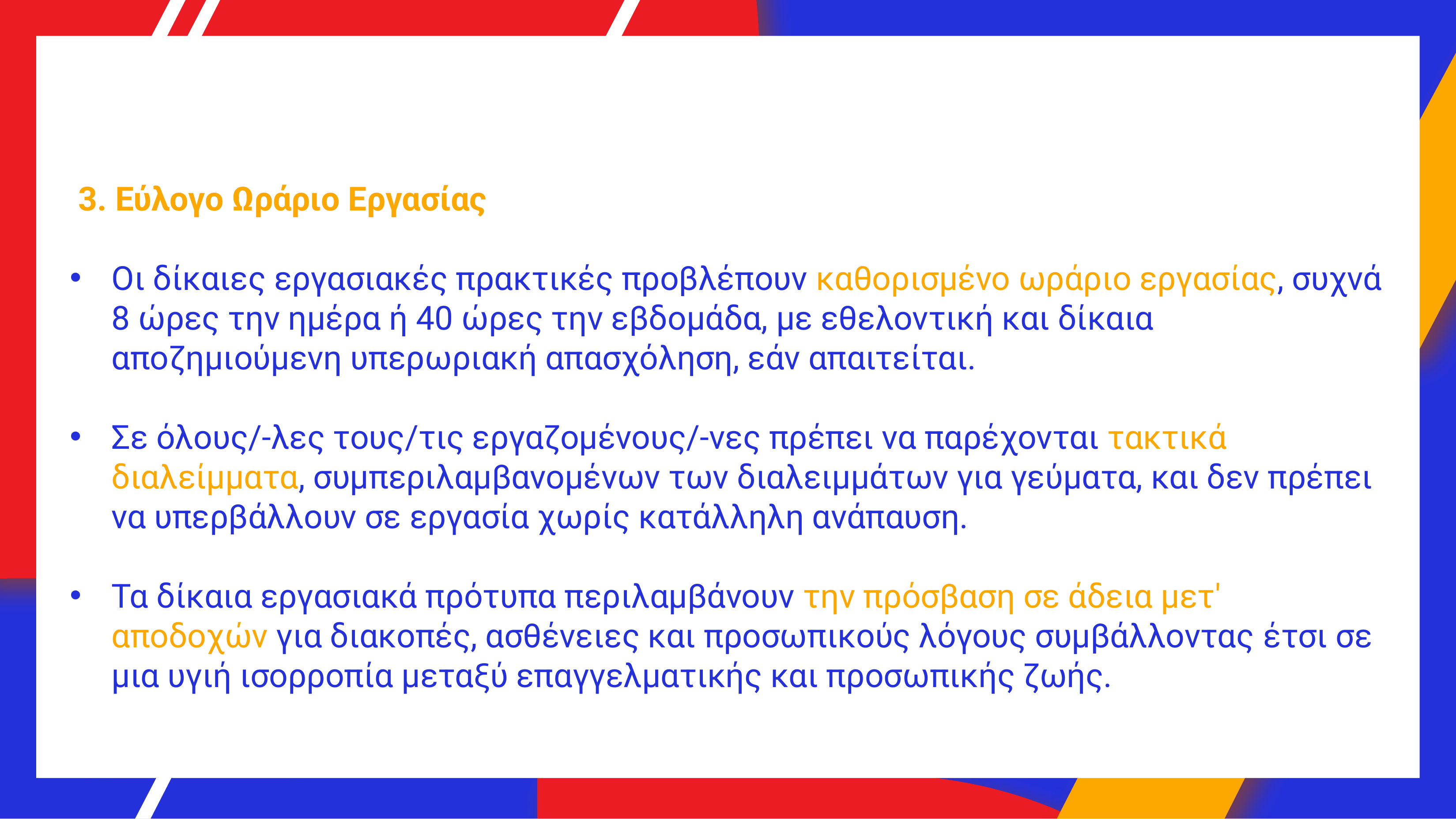

3. Εύλογο Ωράριο Εργασίας

Οι δίκαιες εργασιακές πρακτικές προβλέπουν καθορισμένο ωράριο εργασίας, συχνά 8 ώρες την ημέρα ή 40 ώρες την εβδομάδα, με εθελοντική και δίκαια αποζημιούμενη υπερωριακή απασχόληση, εάν απαιτείται.

Σε όλους/-λες τους/τις εργαζομένους/-νες πρέπει να παρέχονται τακτικά διαλείμματα, συμπεριλαμβανομένων των διαλειμμάτων για γεύματα, και δεν πρέπει να υπερβάλλουν σε εργασία χωρίς κατάλληλη ανάπαυση.

Τα δίκαια εργασιακά πρότυπα περιλαμβάνουν την πρόσβαση σε άδεια μετ' αποδοχών για διακοπές, ασθένειες και προσωπικούς λόγους συμβάλλοντας έτσι σε μια υγιή ισορροπία μεταξύ επαγγελματικής και προσωπικής ζωής.